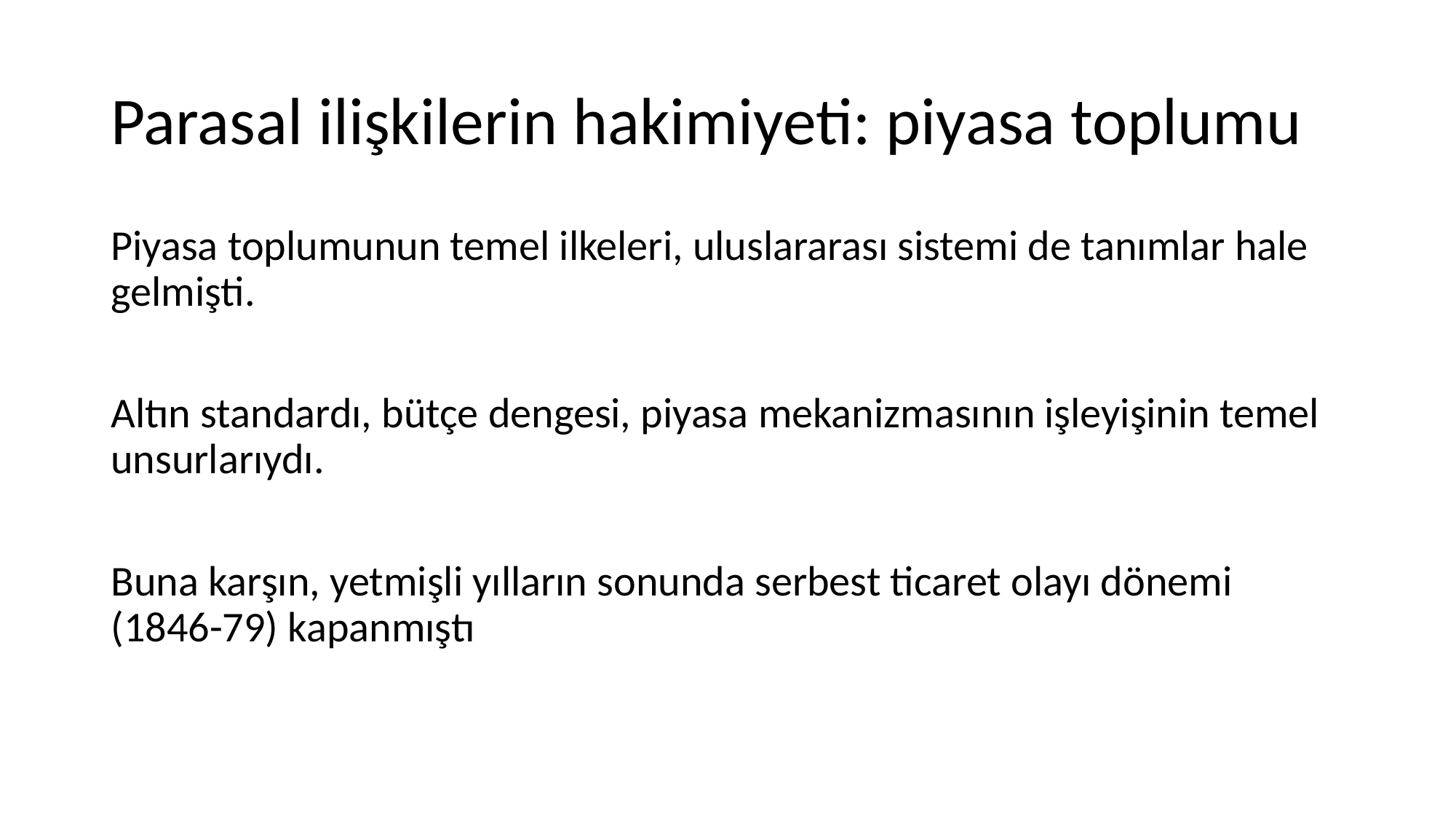

# Parasal ilişkilerin hakimiyeti: piyasa toplumu
Piyasa toplumunun temel ilkeleri, uluslararası sistemi de tanımlar hale gelmişti.

Altın standardı, bütçe dengesi, piyasa mekanizmasının işleyişinin temel unsurlarıydı.

Buna karşın, yetmişli yılların sonunda serbest ticaret olayı dönemi (1846-79) kapanmıştı